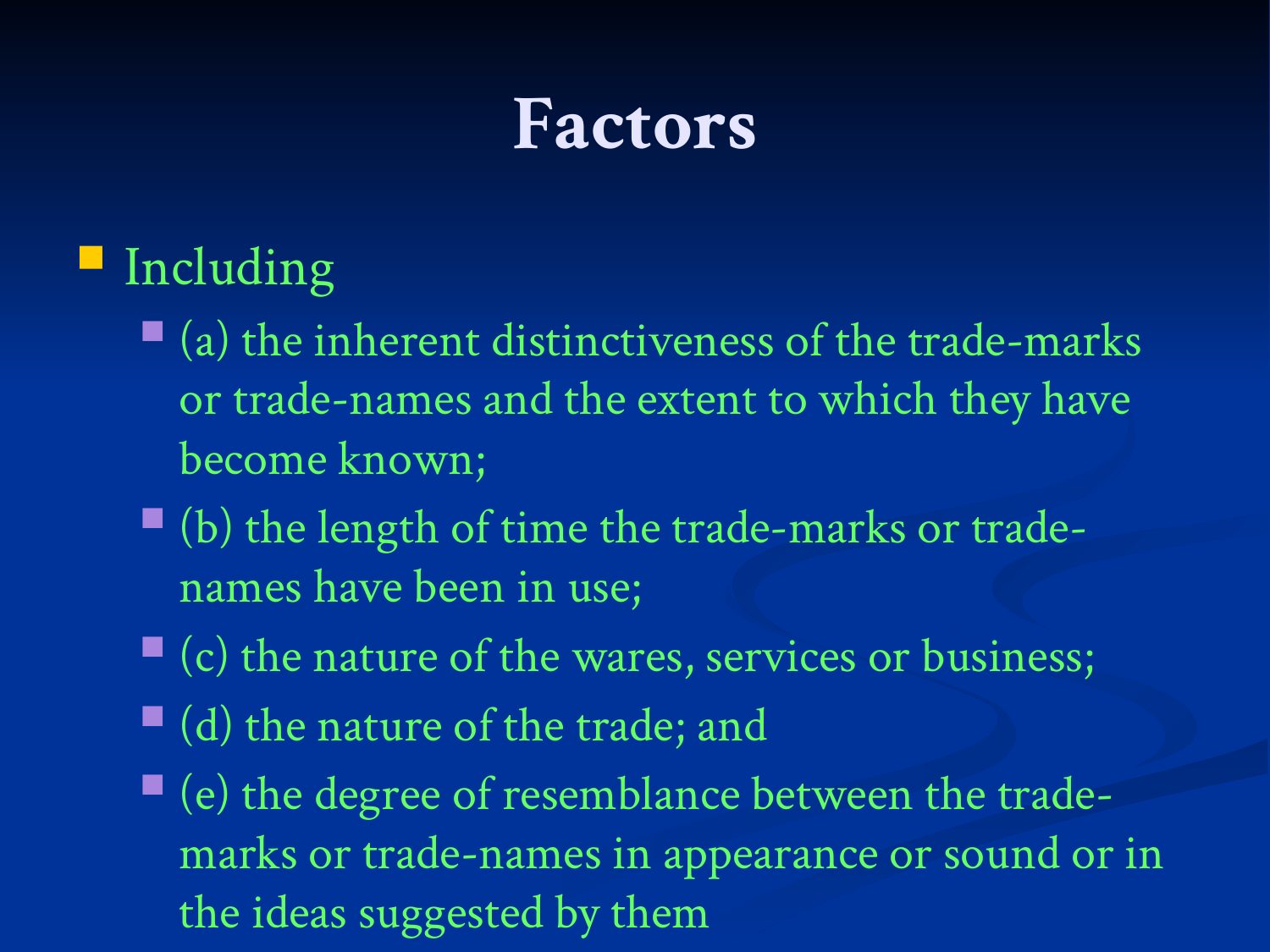

# Factors
Including
(a) the inherent distinctiveness of the trade-marks or trade-names and the extent to which they have become known;
(b) the length of time the trade-marks or trade-names have been in use;
(c) the nature of the wares, services or business;
(d) the nature of the trade; and
(e) the degree of resemblance between the trade-marks or trade-names in appearance or sound or in the ideas suggested by them